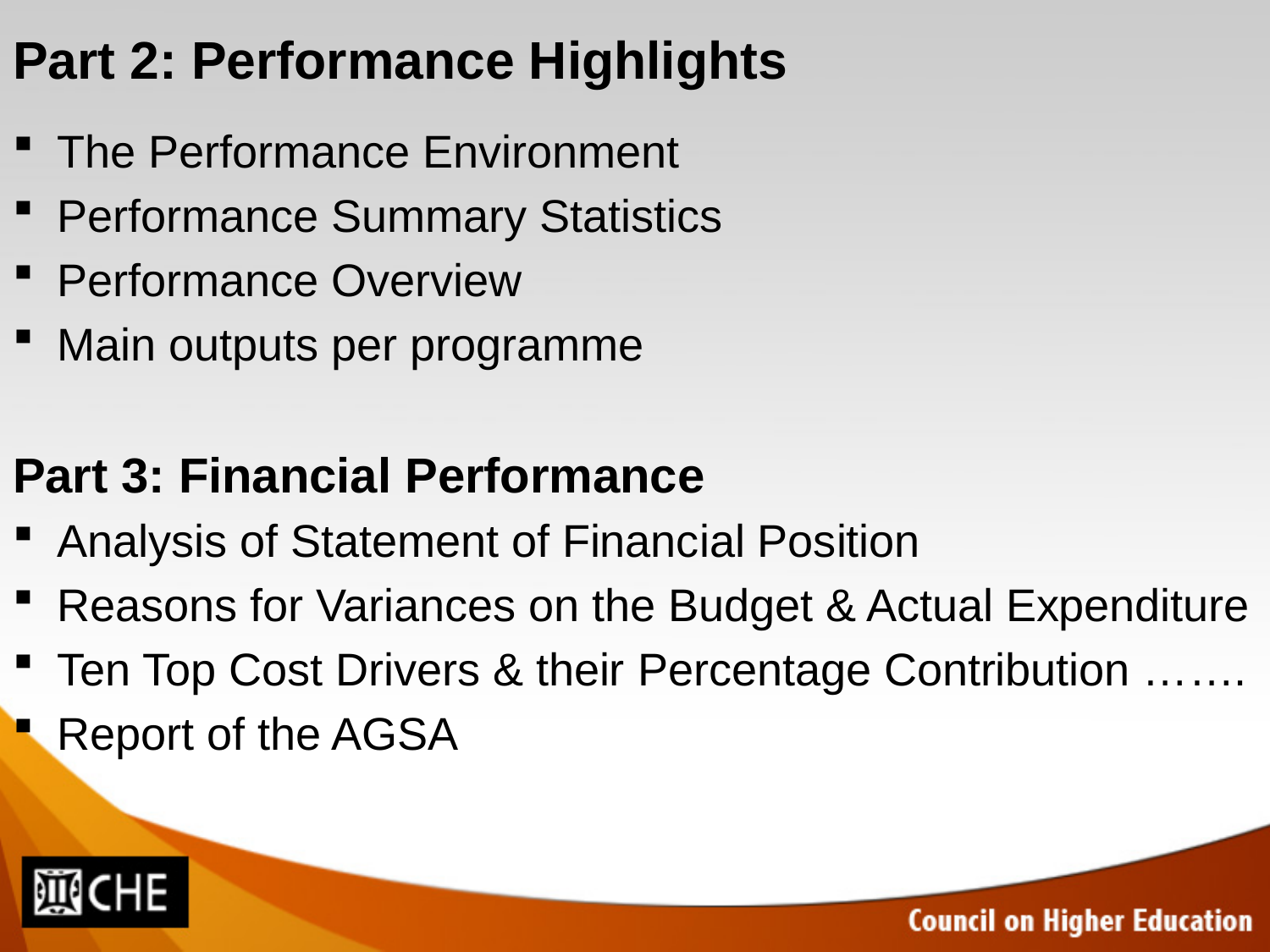

# Part 2: Performance Highlights
The Performance Environment
Performance Summary Statistics
Performance Overview
Main outputs per programme

Part 3: Financial Performance
Analysis of Statement of Financial Position
Reasons for Variances on the Budget & Actual Expenditure
Ten Top Cost Drivers & their Percentage Contribution …….
Report of the AGSA